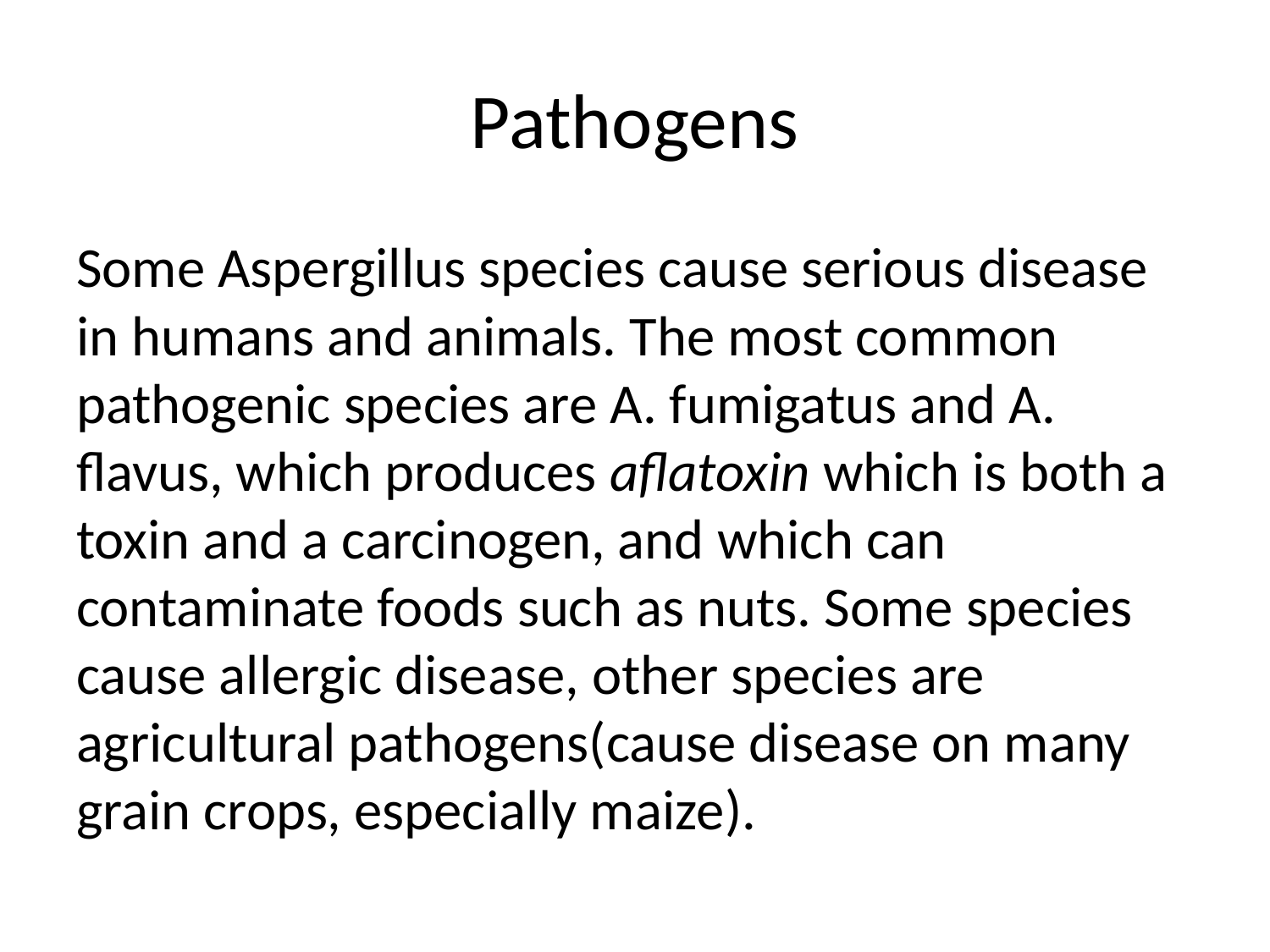

# Pathogens
Some Aspergillus species cause serious disease in humans and animals. The most common pathogenic species are A. fumigatus and A. flavus, which produces aflatoxin which is both a toxin and a carcinogen, and which can contaminate foods such as nuts. Some species cause allergic disease, other species are agricultural pathogens(cause disease on many grain crops, especially maize).